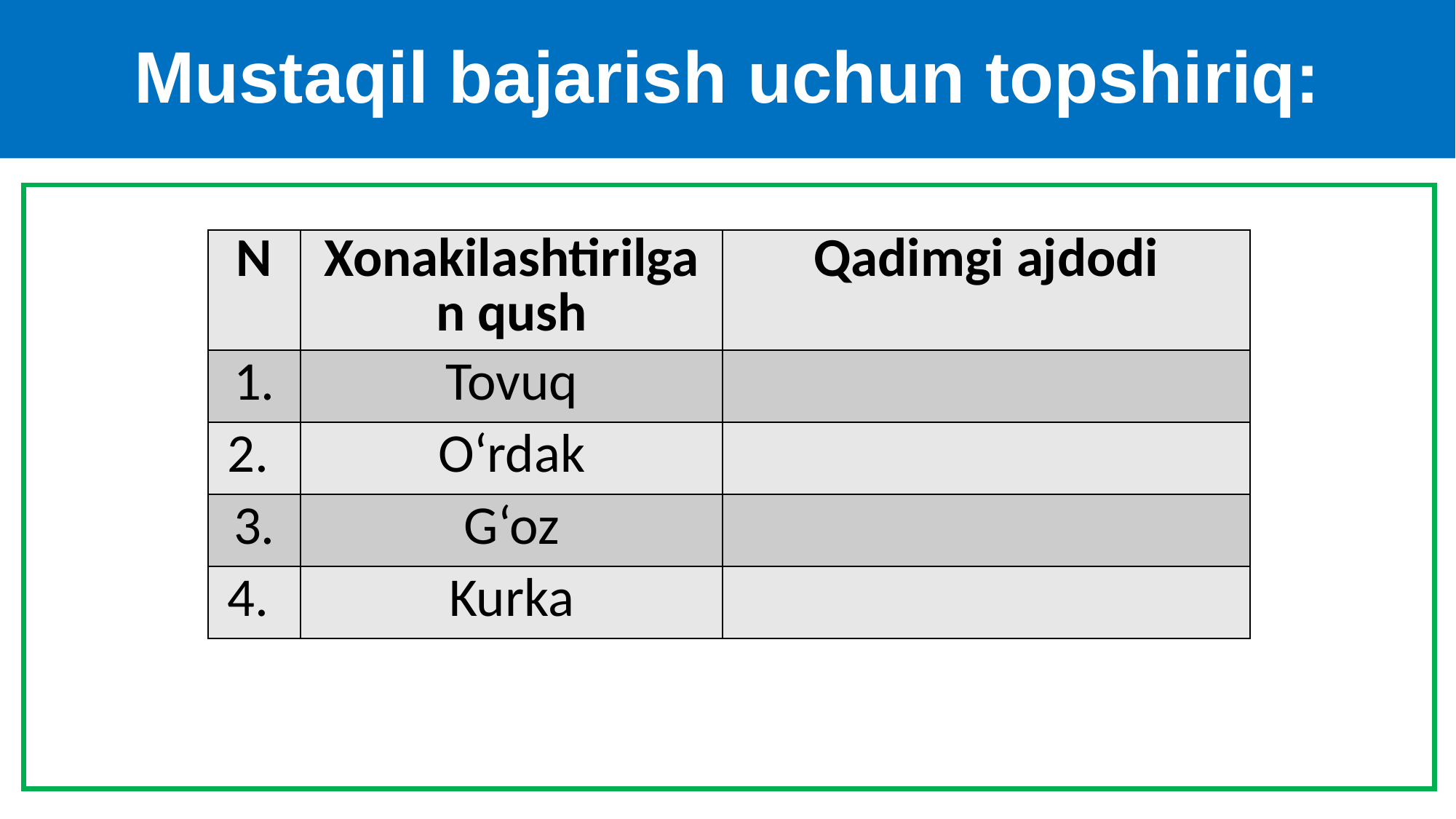

# Mustaqil bajarish uchun topshiriq:

| N | Xonakilashtirilgan qush | Qadimgi ajdodi |
| --- | --- | --- |
| 1. | Tovuq |  |
| 2. | O‘rdak |  |
| 3. | G‘oz |  |
| 4. | Kurka |  |